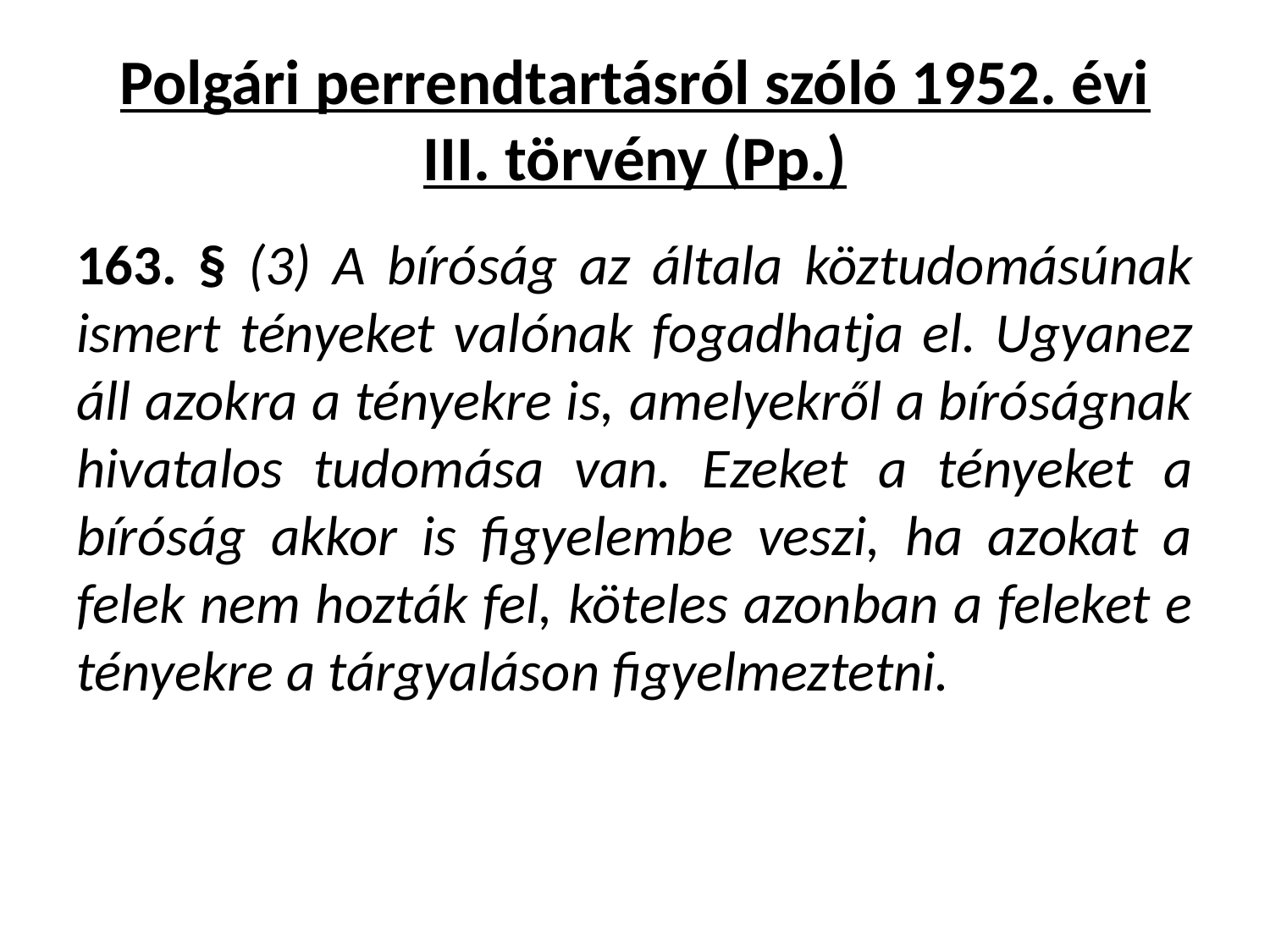

# Polgári perrendtartásról szóló 1952. évi III. törvény (Pp.)
163. § (3) A bíróság az általa köztudomásúnak ismert tényeket valónak fogadhatja el. Ugyanez áll azokra a tényekre is, amelyekről a bíróságnak hivatalos tudomása van. Ezeket a tényeket a bíróság akkor is figyelembe veszi, ha azokat a felek nem hozták fel, köteles azonban a feleket e tényekre a tárgyaláson figyelmeztetni.